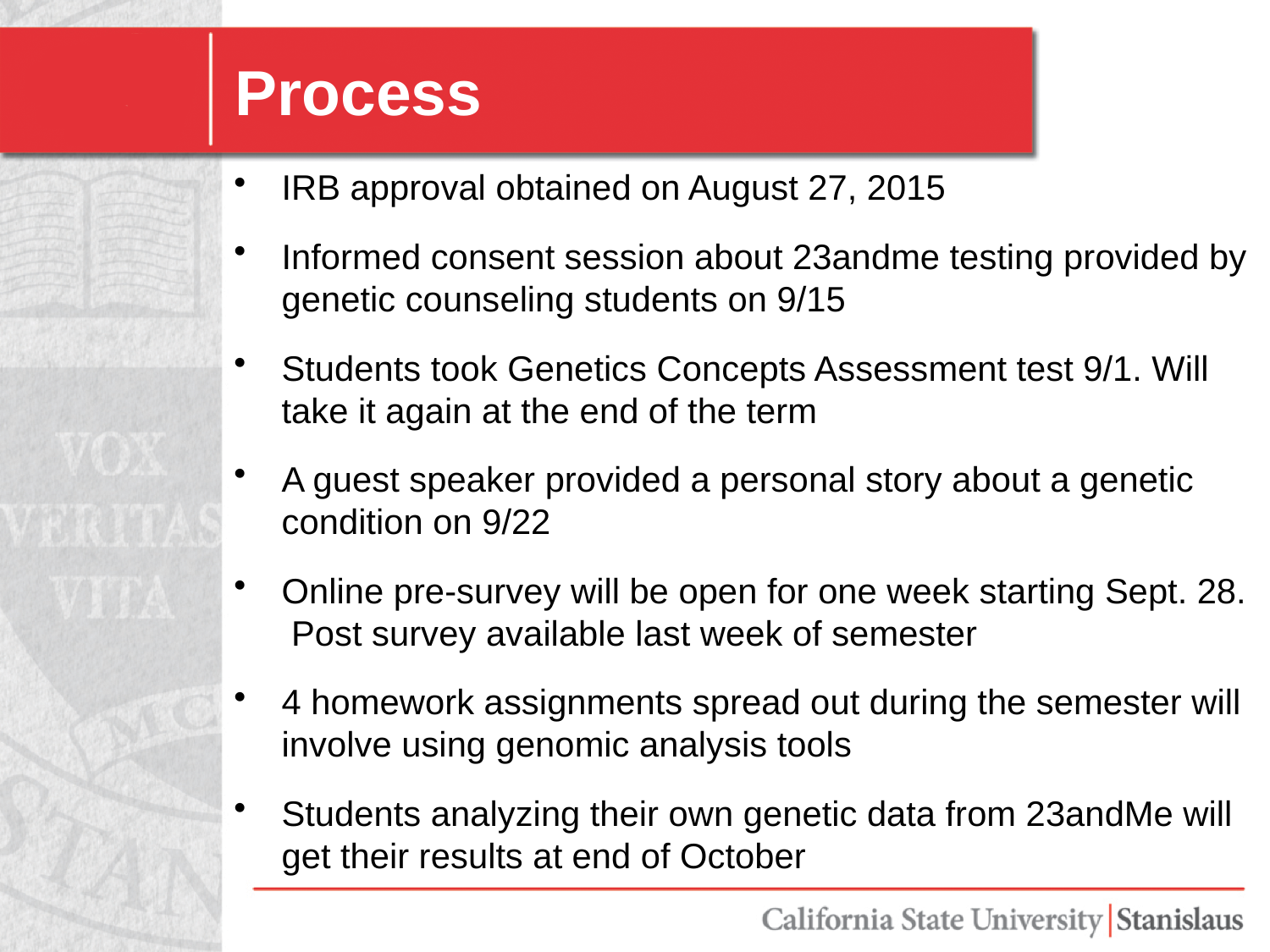

# Process
IRB approval obtained on August 27, 2015

Informed consent session about 23andme testing provided by genetic counseling students on 9/15

Students took Genetics Concepts Assessment test 9/1. Will take it again at the end of the term

A guest speaker provided a personal story about a genetic condition on 9/22

Online pre-survey will be open for one week starting Sept. 28.  Post survey available last week of semester

4 homework assignments spread out during the semester will involve using genomic analysis tools

Students analyzing their own genetic data from 23andMe will get their results at end of October